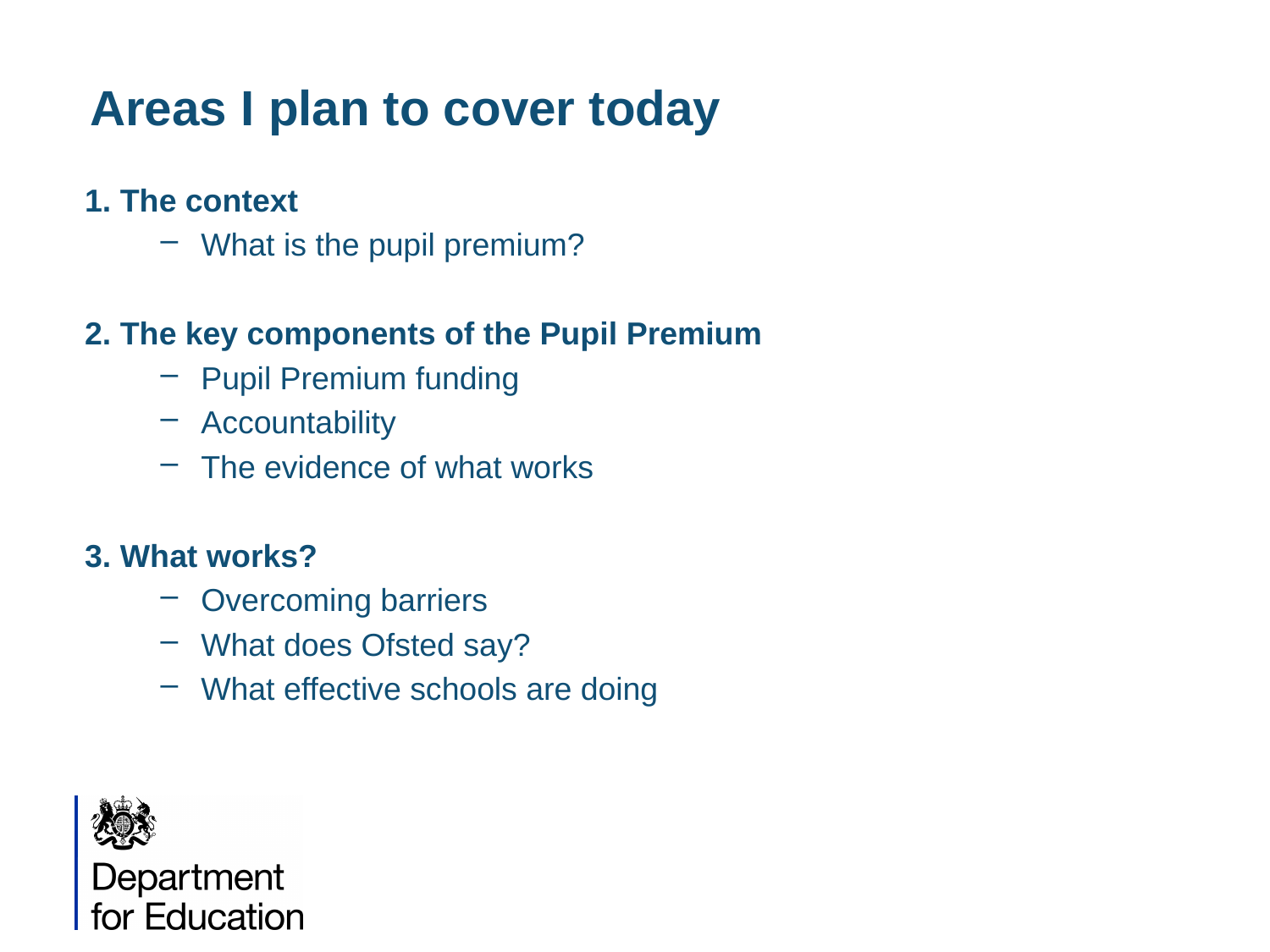

# Areas I plan to cover today
1. The context
What is the pupil premium?

2. The key components of the Pupil Premium
Pupil Premium funding
Accountability
The evidence of what works

3. What works?
Overcoming barriers
What does Ofsted say?
What effective schools are doing